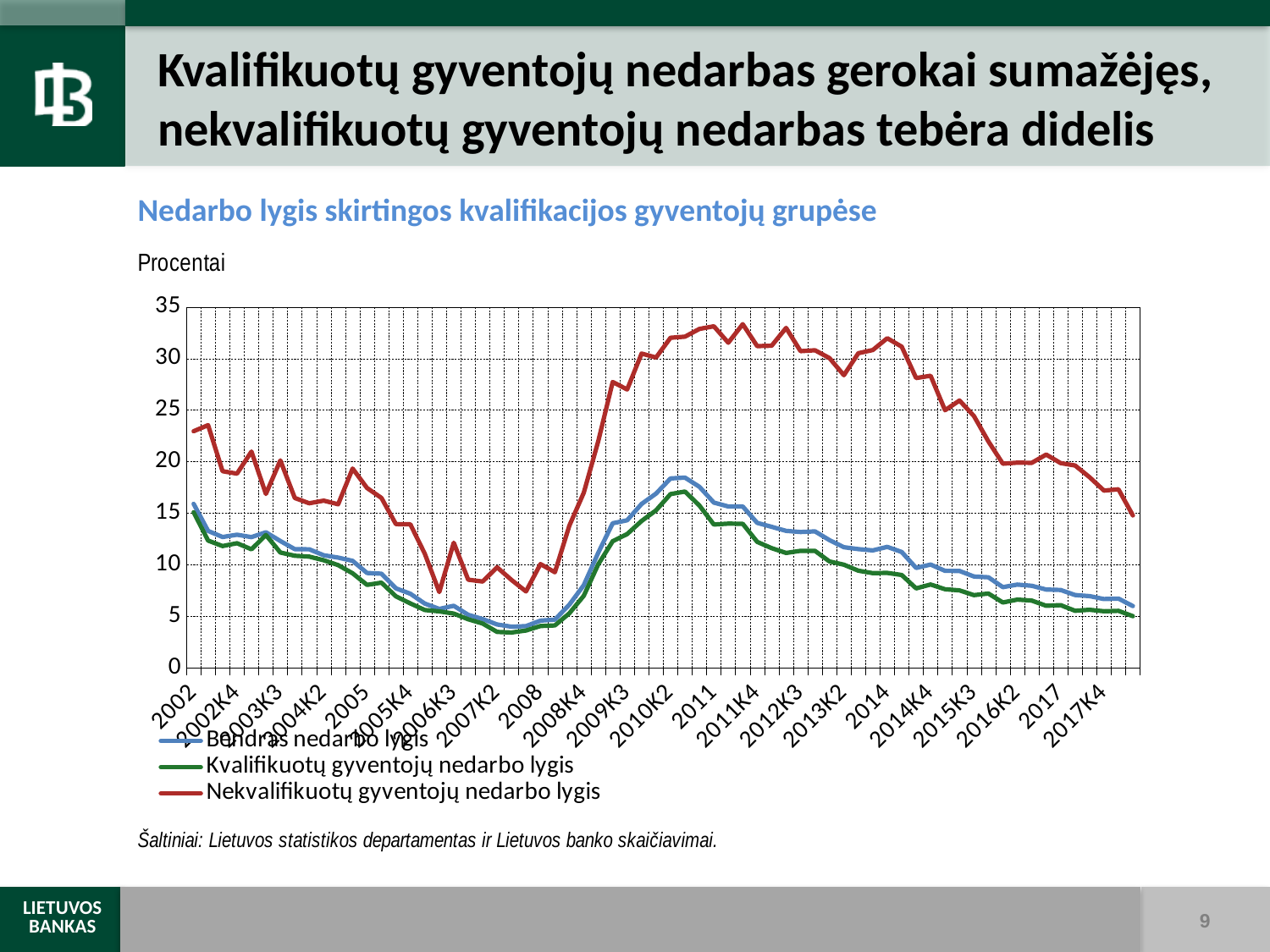

Kvalifikuotų gyventojų nedarbas gerokai sumažėjęs, nekvalifikuotų gyventojų nedarbas tebėra didelis
Nedarbo lygis skirtingos kvalifikacijos gyventojų grupėse

### Chart

| Category | Bendras nedarbo lygis | Kvalifikuotų gyventojų nedarbo lygis | Nekvalifikuotų gyventojų nedarbo lygis |
|---|---|---|---|
| 2002 | 15.9056430026685 | 15.0947586352325 | 22.9566516480015 |
| 2002K2 | 13.284902552608 | 12.3479359082448 | 23.5476041252143 |
| 2002K3 | 12.6933871052834 | 11.8134874030789 | 19.0791178226786 |
| 2002K4 | 12.9152255924779 | 12.0931376983258 | 18.842447142325 |
| 2003 | 12.684212053078 | 11.499565856327 | 20.9850547354652 |
| 2003K2 | 13.1508160608452 | 12.8881499308053 | 16.8716847775839 |
| 2003K3 | 12.3050545105078 | 11.1884401264744 | 20.1268892439107 |
| 2003K4 | 11.5150898144113 | 10.8723407507653 | 16.4804198107811 |
| 2004 | 11.5012870818673 | 10.7894387198123 | 15.9652028656924 |
| 2004K2 | 10.9202475399567 | 10.4371994634583 | 16.2227423994591 |
| 2004K3 | 10.6948686841032 | 9.96607815370574 | 15.8672193116562 |
| 2004K4 | 10.3780468445251 | 9.17069128212461 | 19.3371445960975 |
| 2005 | 9.20295538956619 | 8.04495986753405 | 17.4489904661992 |
| 2005K2 | 9.13516247180647 | 8.26595275029189 | 16.4842408365654 |
| 2005K3 | 7.71402633559297 | 6.93612096800057 | 13.9413133777015 |
| 2005K4 | 7.18969453134346 | 6.24759567609546 | 13.9249828003665 |
| 2006 | 6.23333344779642 | 5.60875668774748 | 11.0690661386166 |
| 2006K2 | 5.71566946535469 | 5.47738308828895 | 7.35207709034433 |
| 2006K3 | 6.02124006792026 | 5.26577682743721 | 12.140013470848 |
| 2006K4 | 5.14113574191701 | 4.71211307008117 | 8.55105245838381 |
| 2007 | 4.73527051339978 | 4.29885537768956 | 8.37102497486631 |
| 2007K2 | 4.2074045619321 | 3.48456633489546 | 9.75243219522797 |
| 2007K3 | 3.98824857008969 | 3.42605236404057 | 8.52052561631216 |
| 2007K4 | 4.04520525224915 | 3.62167717060683 | 7.40980185992029 |
| 2008 | 4.57900726816776 | 4.05504452142172 | 10.0687753632843 |
| 2008K2 | 4.67790808037798 | 4.11621535569797 | 9.27222003294644 |
| 2008K3 | 6.12760820168481 | 5.28849615903933 | 13.7932417657078 |
| 2008K4 | 8.02314474654596 | 6.99449265704546 | 16.9926151167271 |
| 2009 | 11.1652788236554 | 10.0458894624354 | 21.9901416089319 |
| 2009K2 | 14.0238766876109 | 12.287041531862 | 27.7444048106142 |
| 2009K3 | 14.3184696806905 | 12.9782107426906 | 27.0123881427847 |
| 2009K4 | 15.9035699178928 | 14.2497317465533 | 30.4984248118304 |
| 2010 | 16.9050300253007 | 15.2820576913685 | 30.1169270694108 |
| 2010K2 | 18.3734109348798 | 16.8595694108785 | 32.0301501740067 |
| 2010K3 | 18.4559435179535 | 17.1059605351933 | 32.1376701256637 |
| 2010K4 | 17.5675728481088 | 15.7453102988403 | 32.8876632077497 |
| 2011 | 16.0326510883358 | 13.9030771576952 | 33.1476797463708 |
| 2011K2 | 15.6535259435475 | 13.9917069454196 | 31.5507371703325 |
| 2011K3 | 15.6564435205013 | 13.969988923827 | 33.3491990427453 |
| 2011K4 | 14.0627049740825 | 12.2216521269687 | 31.2178099625135 |
| 2012 | 13.6809447527421 | 11.6095005571963 | 31.2592629509109 |
| 2012K2 | 13.2909726470352 | 11.1477900878678 | 32.9863596833638 |
| 2012K3 | 13.1768556113695 | 11.3547079420767 | 30.729535629924 |
| 2012K4 | 13.238911999872 | 11.3491506380595 | 30.8178358827697 |
| 2013 | 12.3928110289577 | 10.3189569892032 | 30.06066755299 |
| 2013K2 | 11.7038474281327 | 10.0046633527039 | 28.396836646011 |
| 2013K3 | 11.5172519043122 | 9.42297644961273 | 30.5310765114176 |
| 2013K4 | 11.39447583245 | 9.18866191024632 | 30.843449221576 |
| 2014 | 11.739092481674 | 9.20919170444125 | 31.9851193502339 |
| 2014K2 | 11.2351782045565 | 9.00580506301705 | 31.1659171464166 |
| 2014K3 | 9.69122221340278 | 7.70818450288354 | 28.1217029209662 |
| 2014K4 | 10.0186256337351 | 8.0869324967728 | 28.3439626812825 |
| 2015 | 9.40831112730496 | 7.62320255528207 | 24.9955666452263 |
| 2015K2 | 9.39755093898562 | 7.51181581761385 | 25.9436718538805 |
| 2015K3 | 8.8628863347221 | 7.05086834041644 | 24.4272344140112 |
| 2015K4 | 8.78500187645667 | 7.20560287037859 | 21.9668525522119 |
| 2016 | 7.82969800558262 | 6.34000195435151 | 19.8061870576205 |
| 2016K2 | 8.07625617434866 | 6.62132292738139 | 19.9060932197762 |
| 2016K3 | 7.95976976025229 | 6.52555115999367 | 19.8903819400511 |
| 2016K4 | 7.59461103874633 | 6.0195790591917 | 20.6940493755025 |
| 2017 | 7.55180684048119 | 6.08185862811538 | 19.8638433036167 |
| 2017K2 | 7.06357428634715 | 5.53713435921888 | 19.6288454906247 |
| 2017K3 | 6.95822604937929 | 5.62993333379369 | 18.4959610632061 |
| 2017K4 | 6.67477796142922 | 5.4859480090548 | 17.1958495708147 |
| 2018 | 6.71822919057755 | 5.53062669258921 | 17.3235682125464 |
9